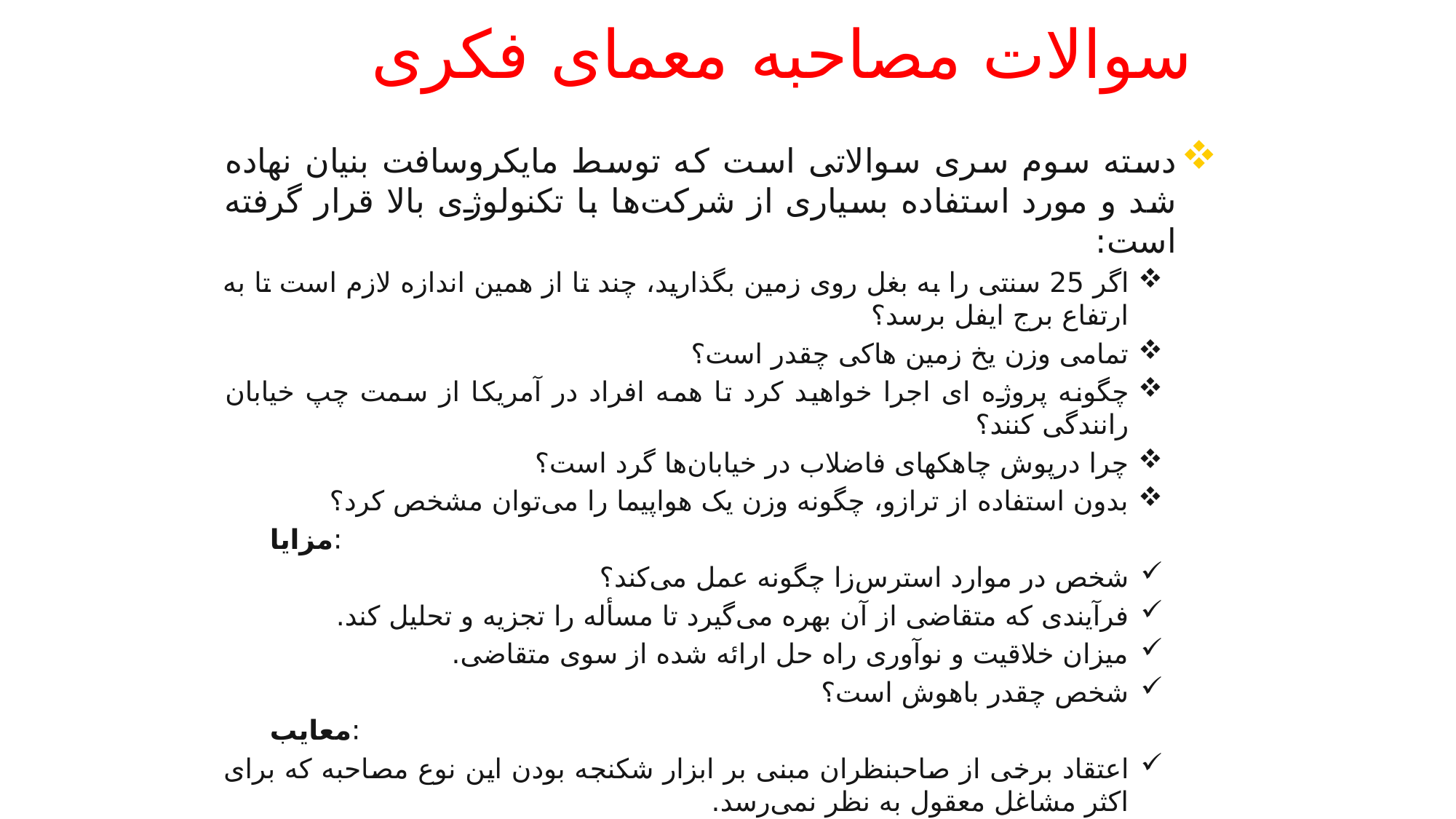

# سوالات مصاحبه معمای فکری
دسته سوم سری سوالاتی است که توسط مایکروسافت بنیان نهاده شد و مورد استفاده بسیاری از شرکت‌ها با تکنولوژی بالا قرار گرفته است:
اگر 25 سنتی را به بغل روی زمین بگذارید، چند تا از همین اندازه لازم است تا به ارتفاع برج ایفل برسد؟
تمامی وزن یخ زمین هاکی چقدر است؟
چگونه پروژه ای اجرا خواهید کرد تا همه افراد در آمریکا از سمت چپ خیابان رانندگی کنند؟
چرا درپوش چاهکهای فاضلاب در خیابان‌ها گرد است؟
بدون استفاده از ترازو، چگونه وزن یک هواپیما را می‌توان مشخص کرد؟
مزایا:
شخص در موارد استرس‌زا چگونه عمل می‌کند؟
فرآیندی که متقاضی از آن بهره می‌گیرد تا مسأله را تجزیه و تحلیل کند.
میزان خلاقیت و نوآوری راه حل ارائه شده از سوی متقاضی.
شخص چقدر باهوش است؟
معایب:
اعتقاد برخی از صاحبنظران مبنی بر ابزار شکنجه بودن این نوع مصاحبه که برای اکثر مشاغل معقول به نظر نمی‌رسد.
لو رفتن تکنیک‌های پاسخ به این گونه پرسش‌ها در اسرع وقت